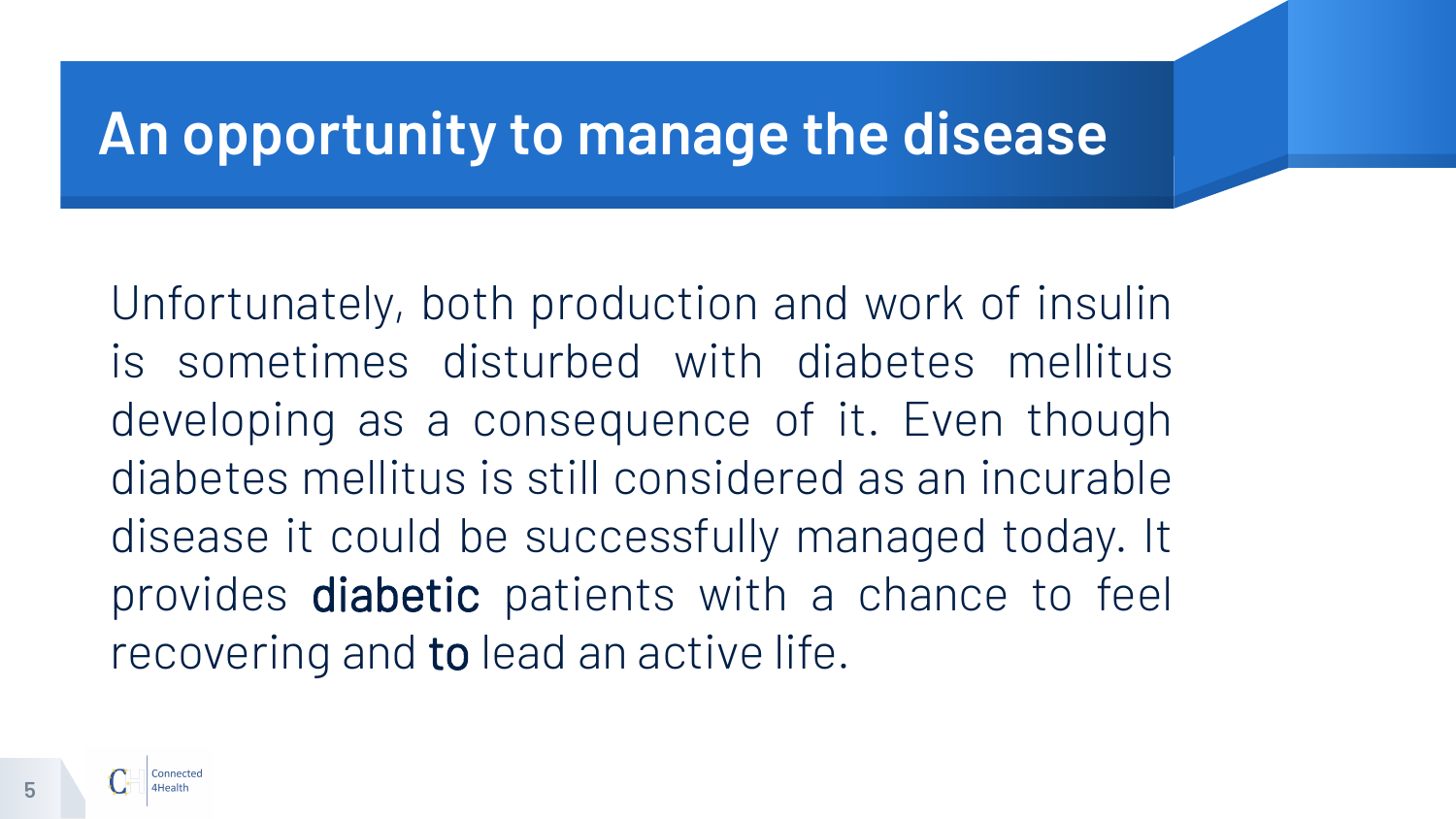

# An opportunity to manage the disease
Unfortunately, both production and work of insulin is sometimes disturbed with diabetes mellitus developing as a consequence of it. Even though diabetes mellitus is still considered as an incurable disease it could be successfully managed today. It provides diabetic patients with a chance to feel recovering and to lead an active life.

5